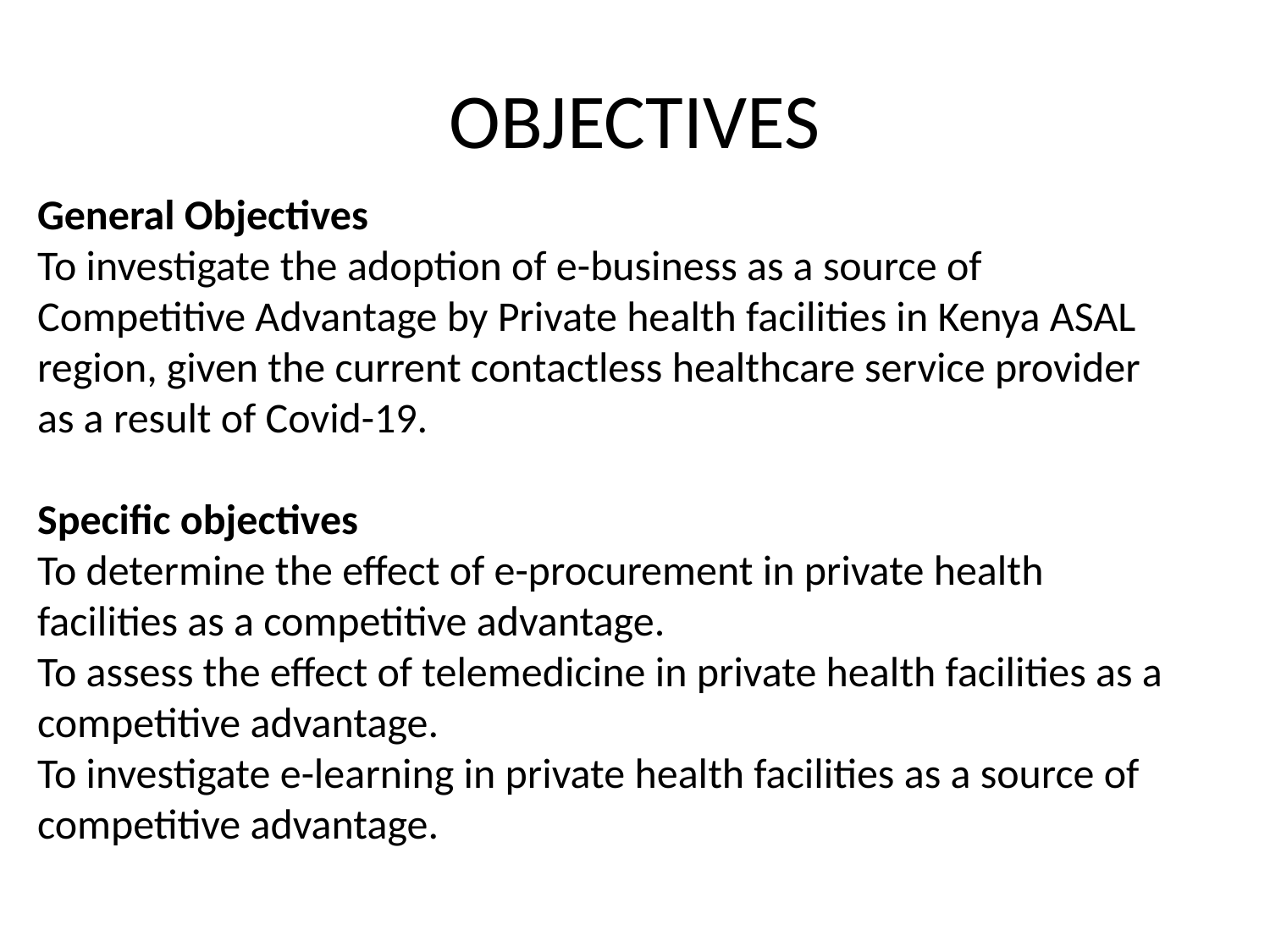

# OBJECTIVES
General Objectives
To investigate the adoption of e-business as a source of Competitive Advantage by Private health facilities in Kenya ASAL region, given the current contactless healthcare service provider as a result of Covid-19.

Specific objectives
To determine the effect of e-procurement in private health facilities as a competitive advantage.
To assess the effect of telemedicine in private health facilities as a competitive advantage.
To investigate e-learning in private health facilities as a source of competitive advantage.